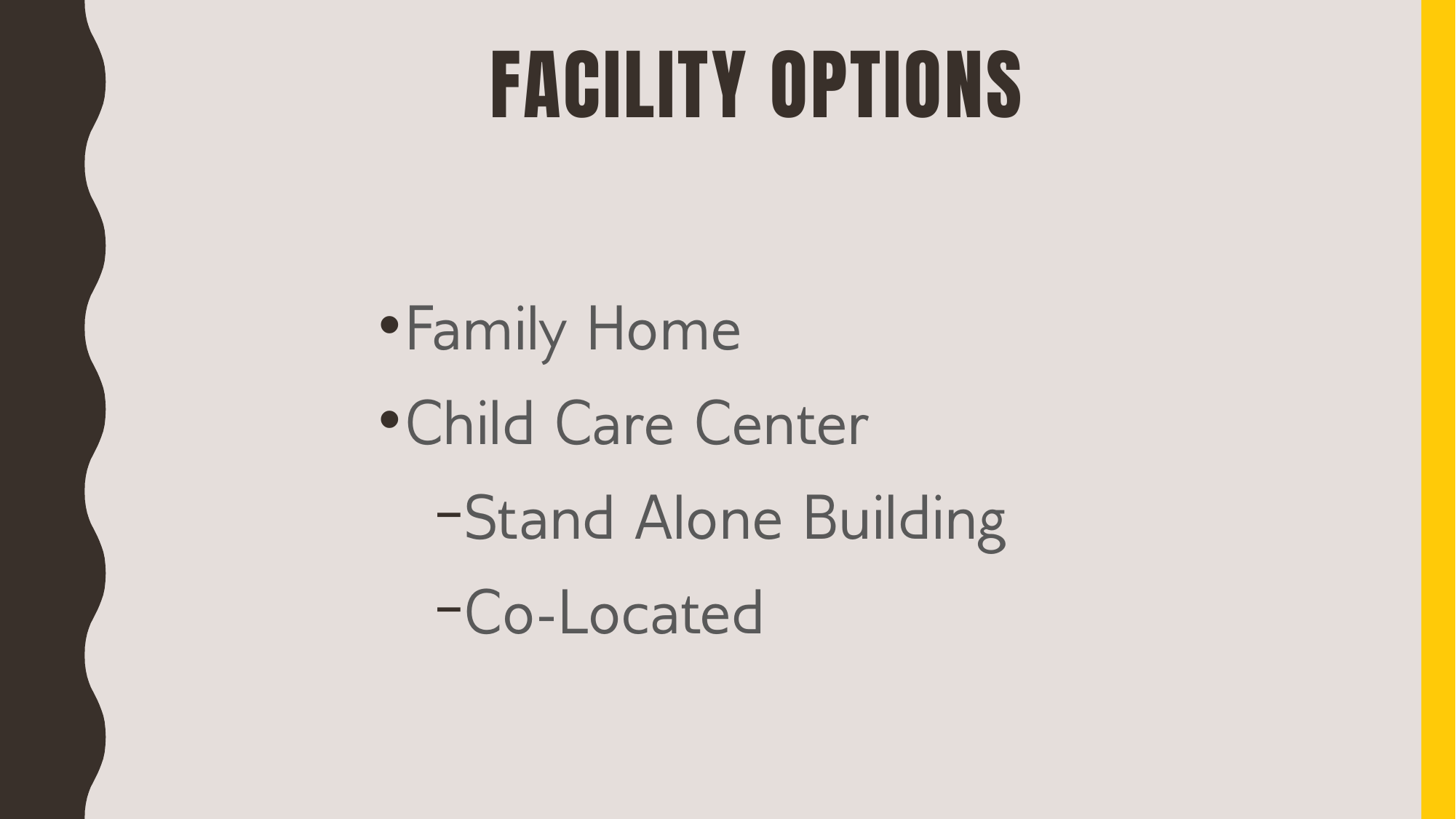

# Facility Options
Family Home
Child Care Center
Stand Alone Building
Co-Located